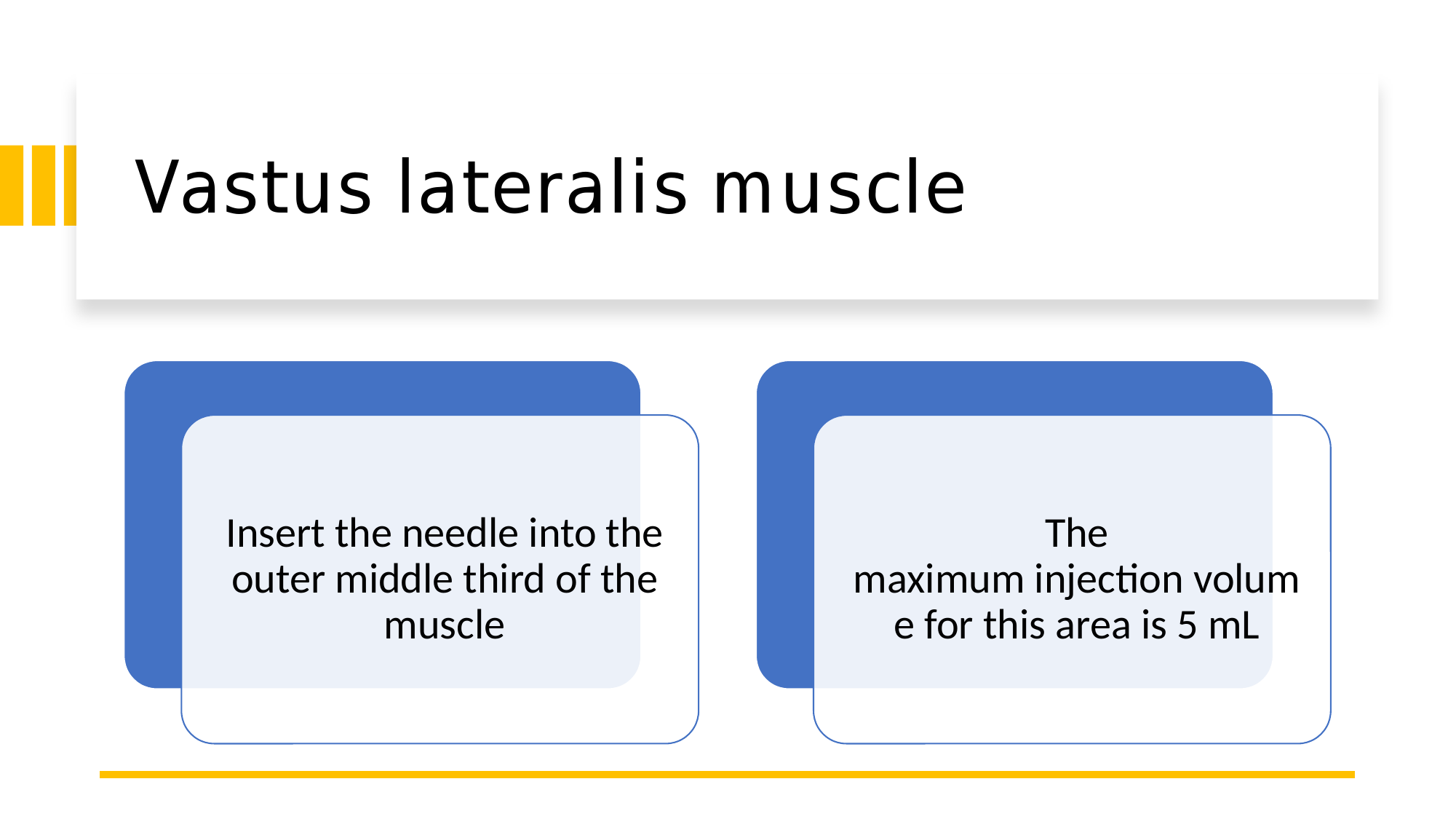

# Vastus lateralis muscle

Insert the needle into the outer middle third of the muscle
The maximum injection volume for this area is 5 mL